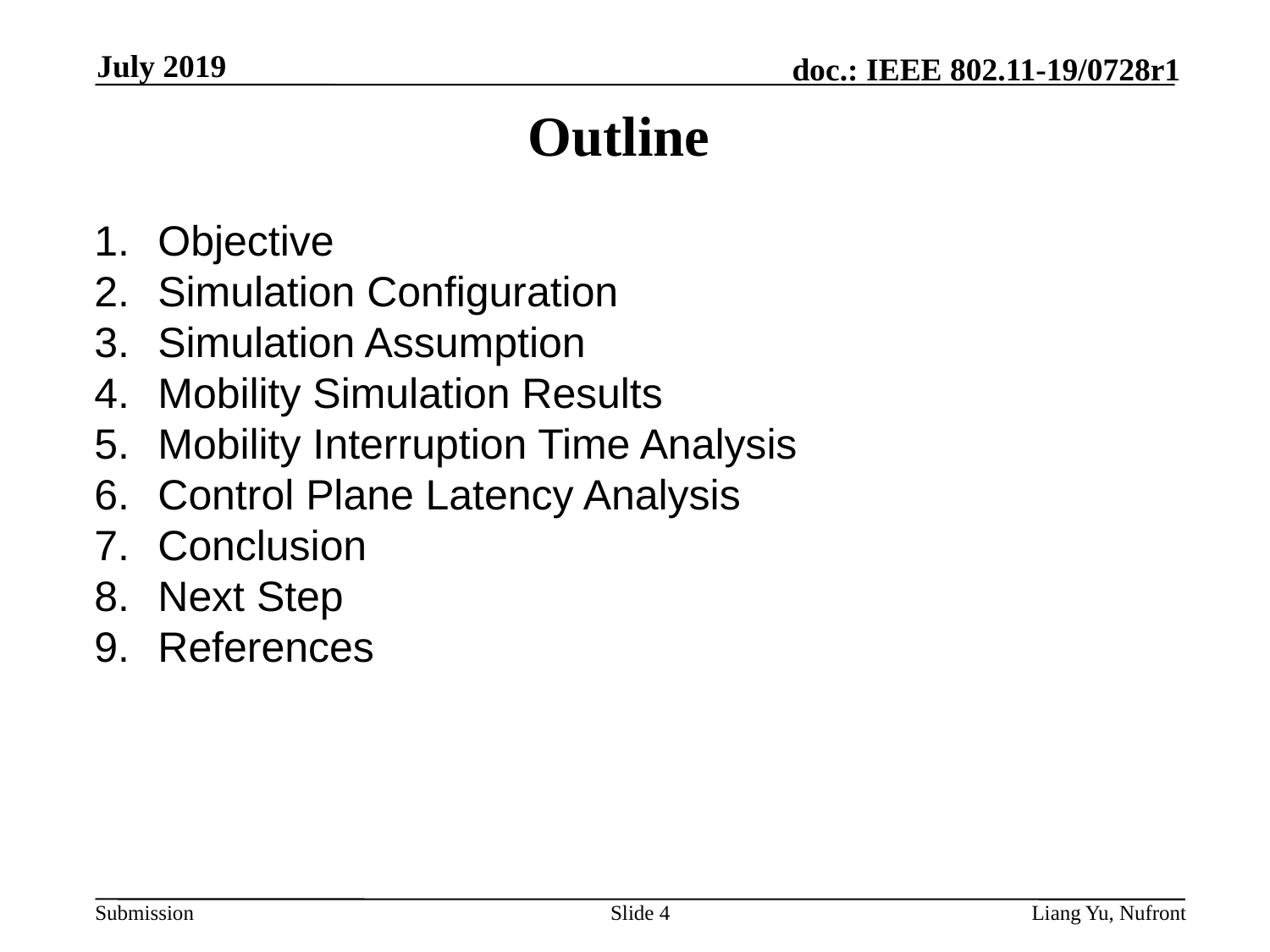

July 2019
# Outline

Objective
Simulation Configuration
Simulation Assumption
Mobility Simulation Results
Mobility Interruption Time Analysis
Control Plane Latency Analysis
Conclusion
Next Step
References

Slide 4
 Liang Yu, Nufront